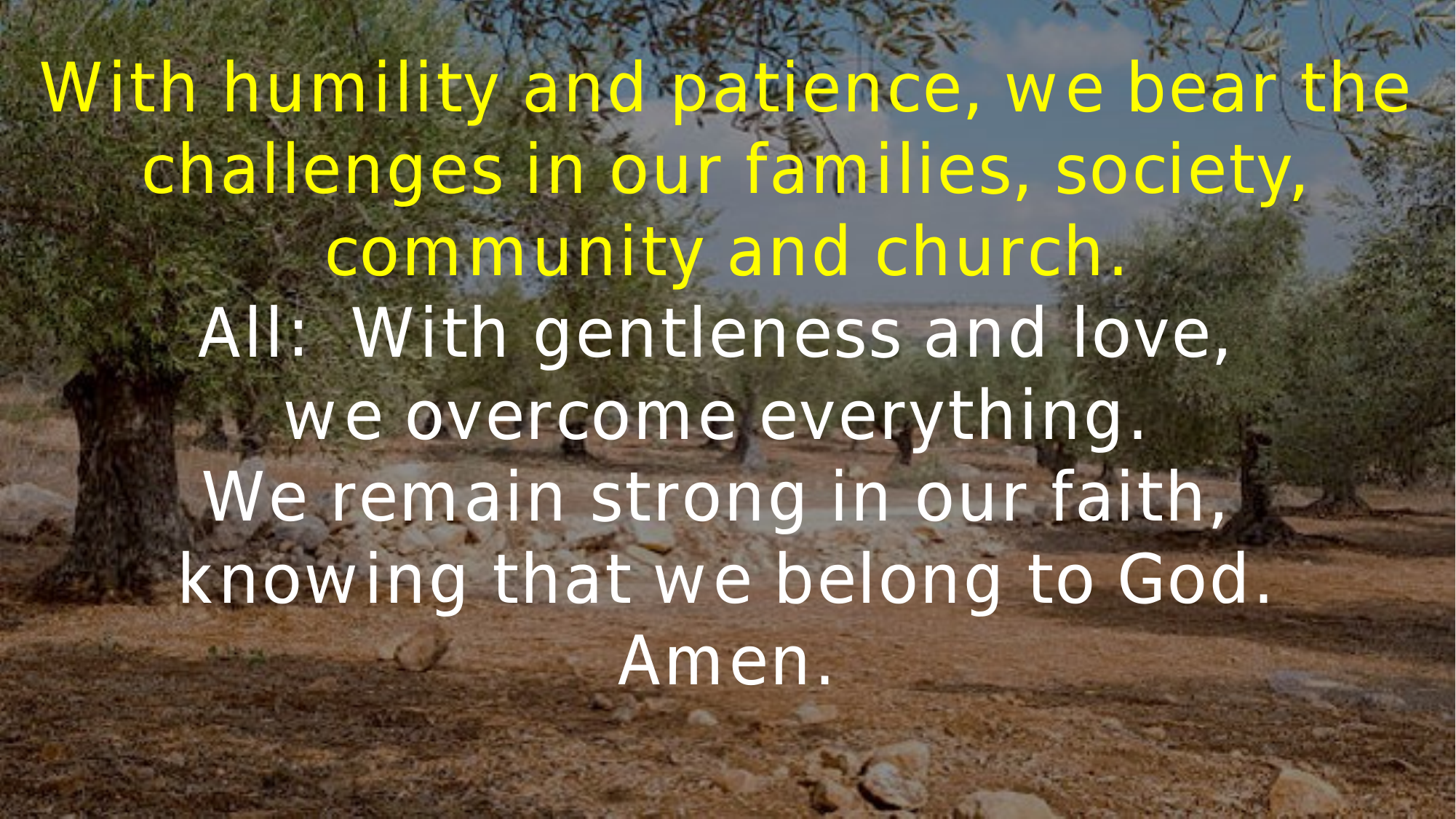

With humility and patience, we bear the challenges in our families, society, community and church.
All:  With gentleness and love,
we overcome everything.
We remain strong in our faith,
knowing that we belong to God.
Amen.